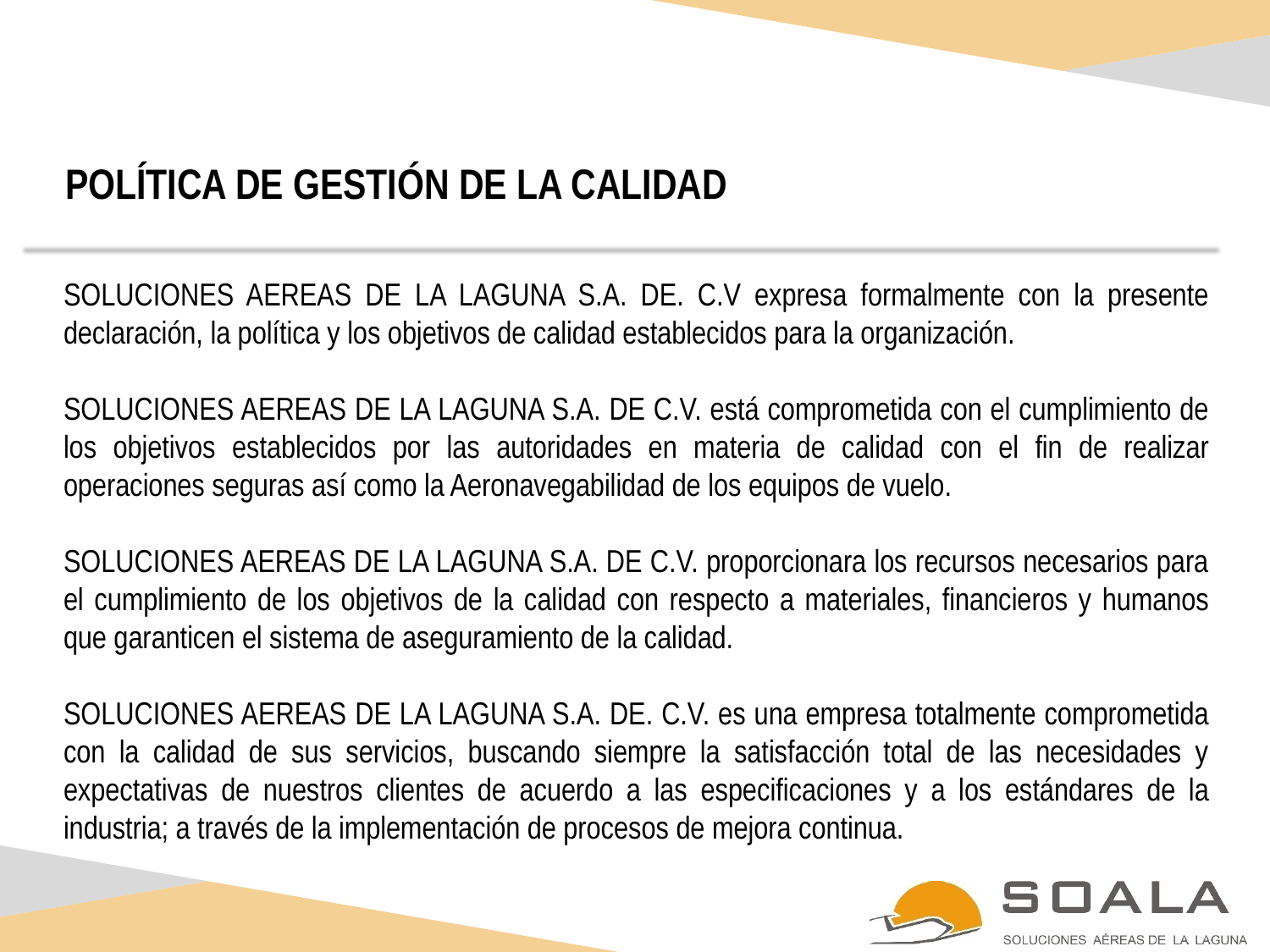

POLÍTICA DE GESTIÓN DE LA CALIDAD

SOLUCIONES AEREAS DE LA LAGUNA S.A. DE. C.V expresa formalmente con la presente declaración, la política y los objetivos de calidad establecidos para la organización.

SOLUCIONES AEREAS DE LA LAGUNA S.A. DE C.V. está comprometida con el cumplimiento de los objetivos establecidos por las autoridades en materia de calidad con el fin de realizar operaciones seguras así como la Aeronavegabilidad de los equipos de vuelo.

SOLUCIONES AEREAS DE LA LAGUNA S.A. DE C.V. proporcionara los recursos necesarios para el cumplimiento de los objetivos de la calidad con respecto a materiales, financieros y humanos que garanticen el sistema de aseguramiento de la calidad.

SOLUCIONES AEREAS DE LA LAGUNA S.A. DE. C.V. es una empresa totalmente comprometida con la calidad de sus servicios, buscando siempre la satisfacción total de las necesidades y expectativas de nuestros clientes de acuerdo a las especificaciones y a los estándares de la industria; a través de la implementación de procesos de mejora continua.